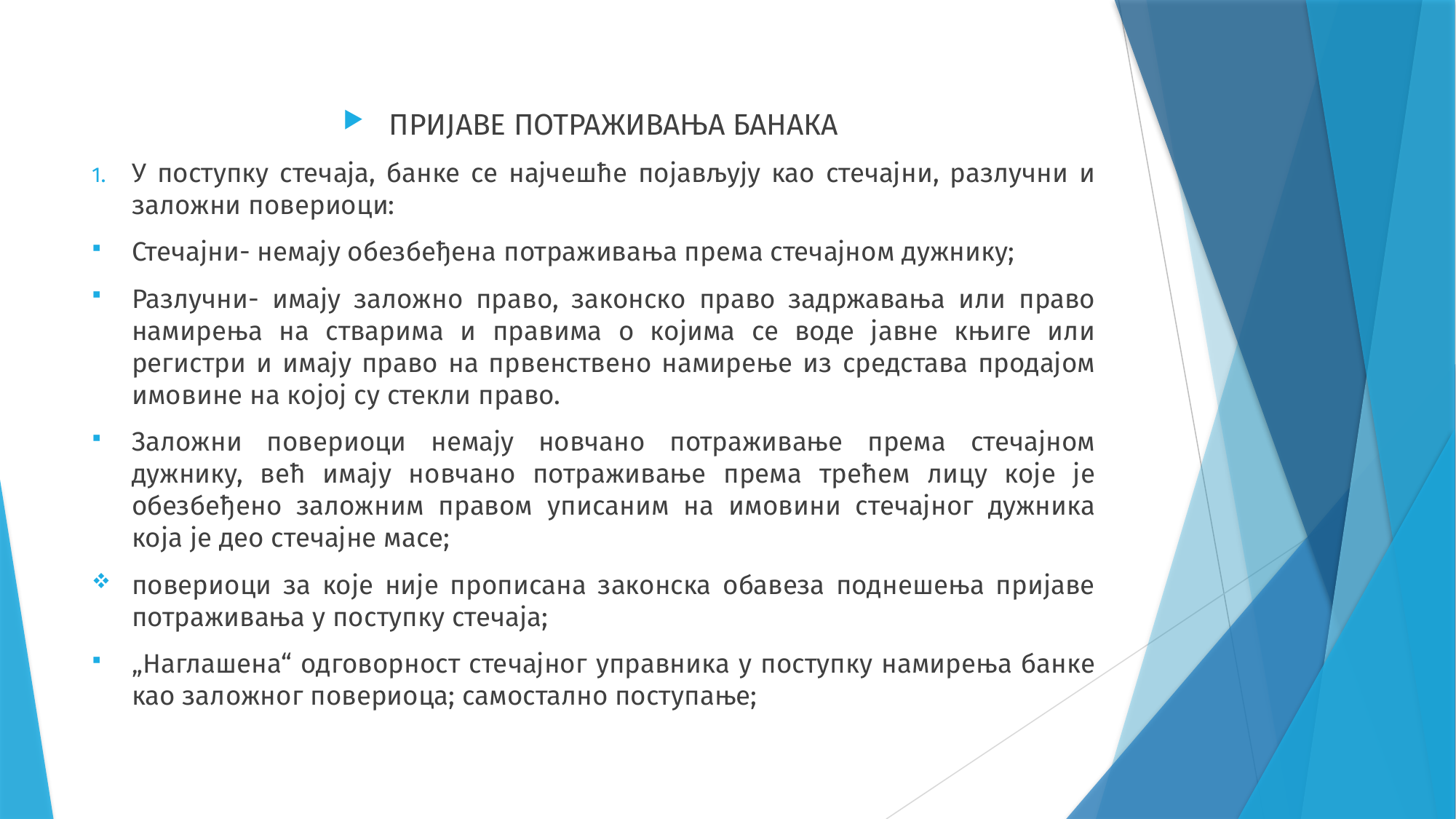

ПРИЈАВЕ ПОТРАЖИВАЊА БАНАКА
У поступку стечаја, банке се најчешће појављују као стечајни, разлучни и заложни повериоци:
Стечајни- немају обезбеђена потраживања према стечајном дужнику;
Разлучни- имају заложно право, законско право задржавања или право намирења на стварима и правима о којима се воде јавне књиге или регистри и имају право на првенствено намирење из средстава продајом имовине на којој су стекли право.
Заложни повериоци немају новчано потраживање према стечајном дужнику, већ имају новчано потраживање према трећем лицу које је обезбеђено заложним правом уписаним на имовини стечајног дужника која је део стечајне масе;
повериоци за које није прописана законска обавеза поднешења пријаве потраживања у поступку стечаја;
„Наглашена“ одговорност стечајног управника у поступку намирења банке као заложног повериоца; самостално поступање;